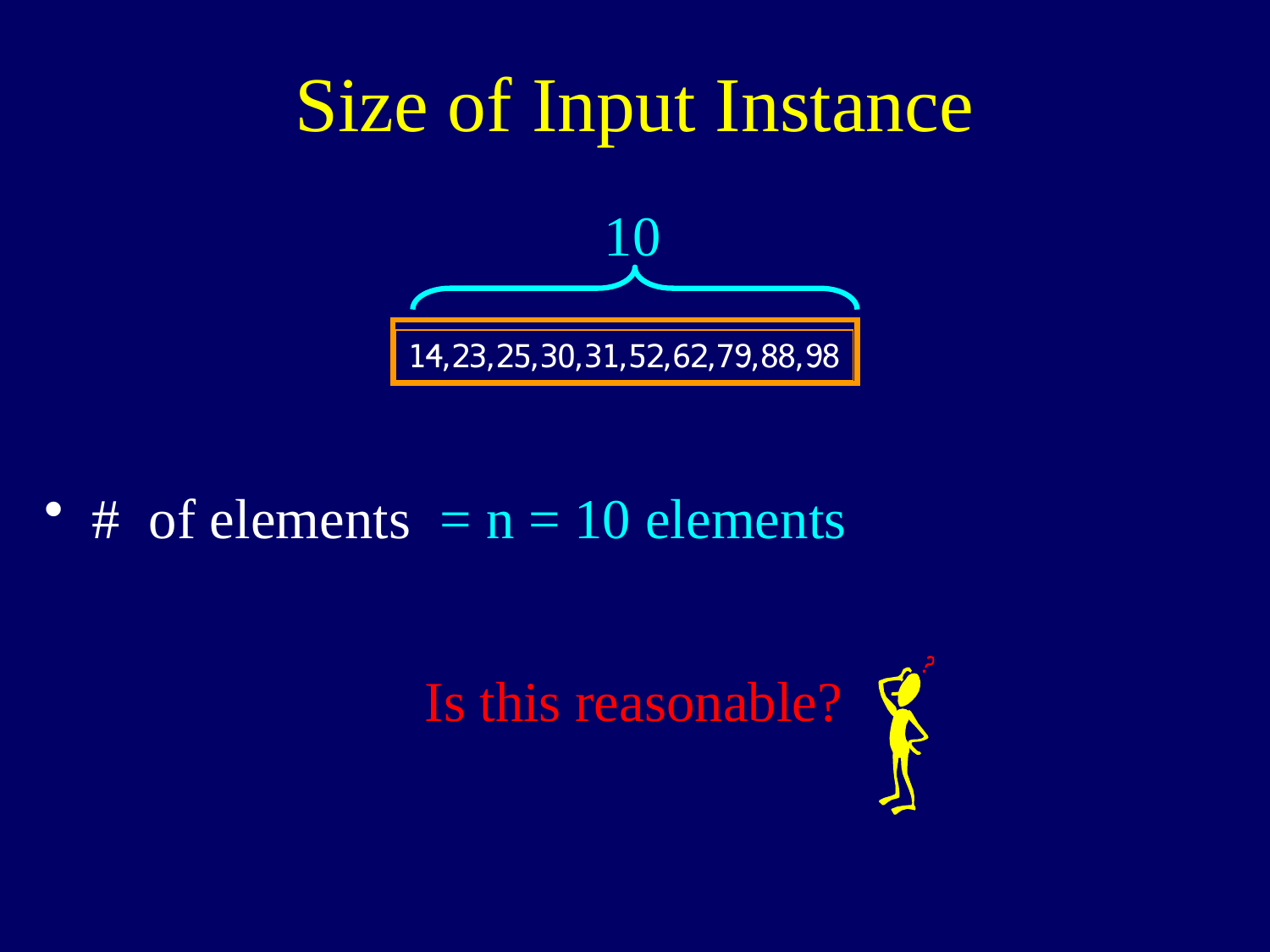

# Size of Input Instance

10

14,23,25,30,31,52,62,79,88,98
#  of elements  = n = 10 elements

Is this reasonable?